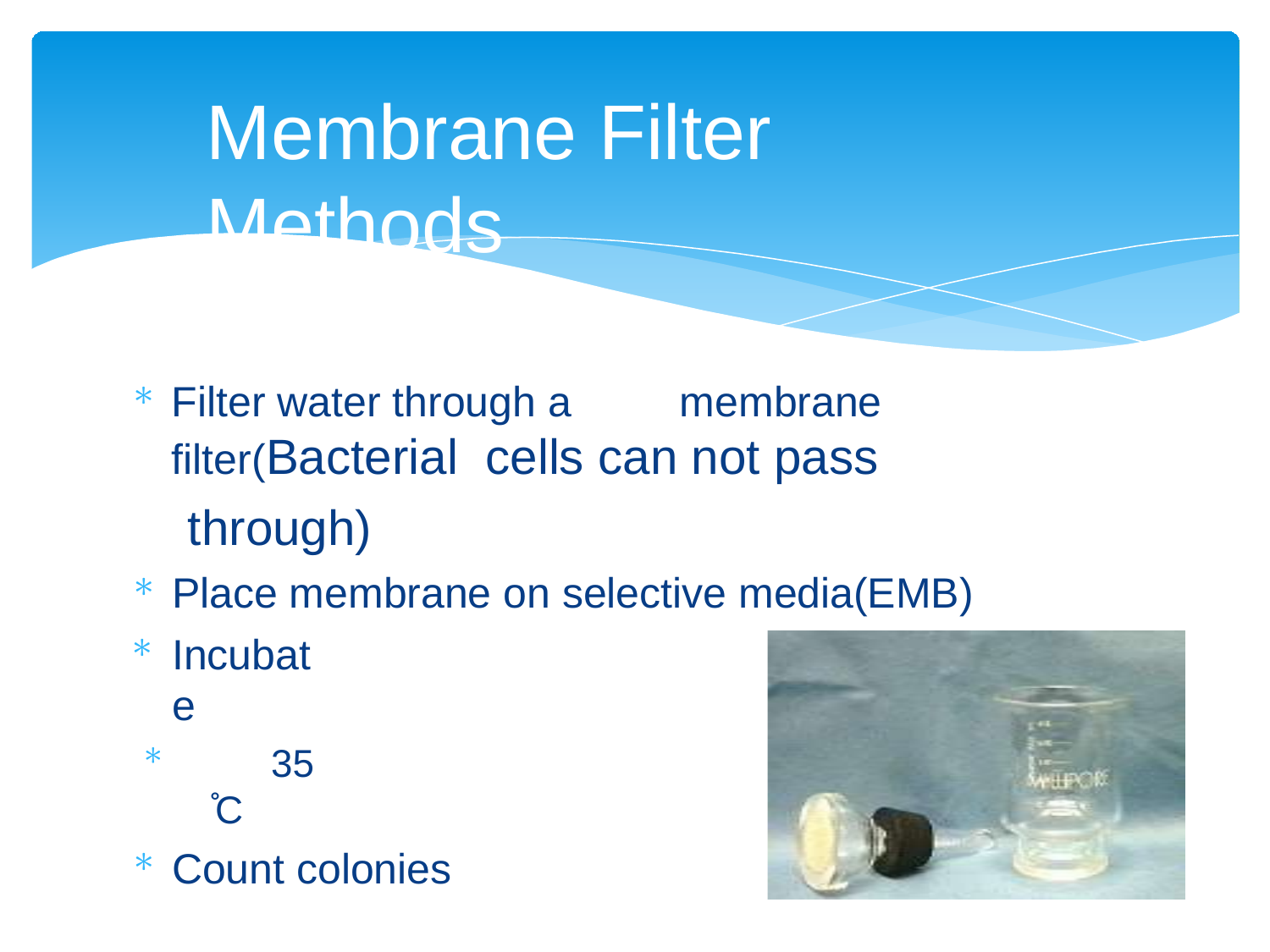

# Membrane Filter Methods

Filter water through a	membrane filter(Bacterial  cells can not pass
through)
Place membrane on selective media(EMB)
Incubate
*	35 ̊C
Count colonies